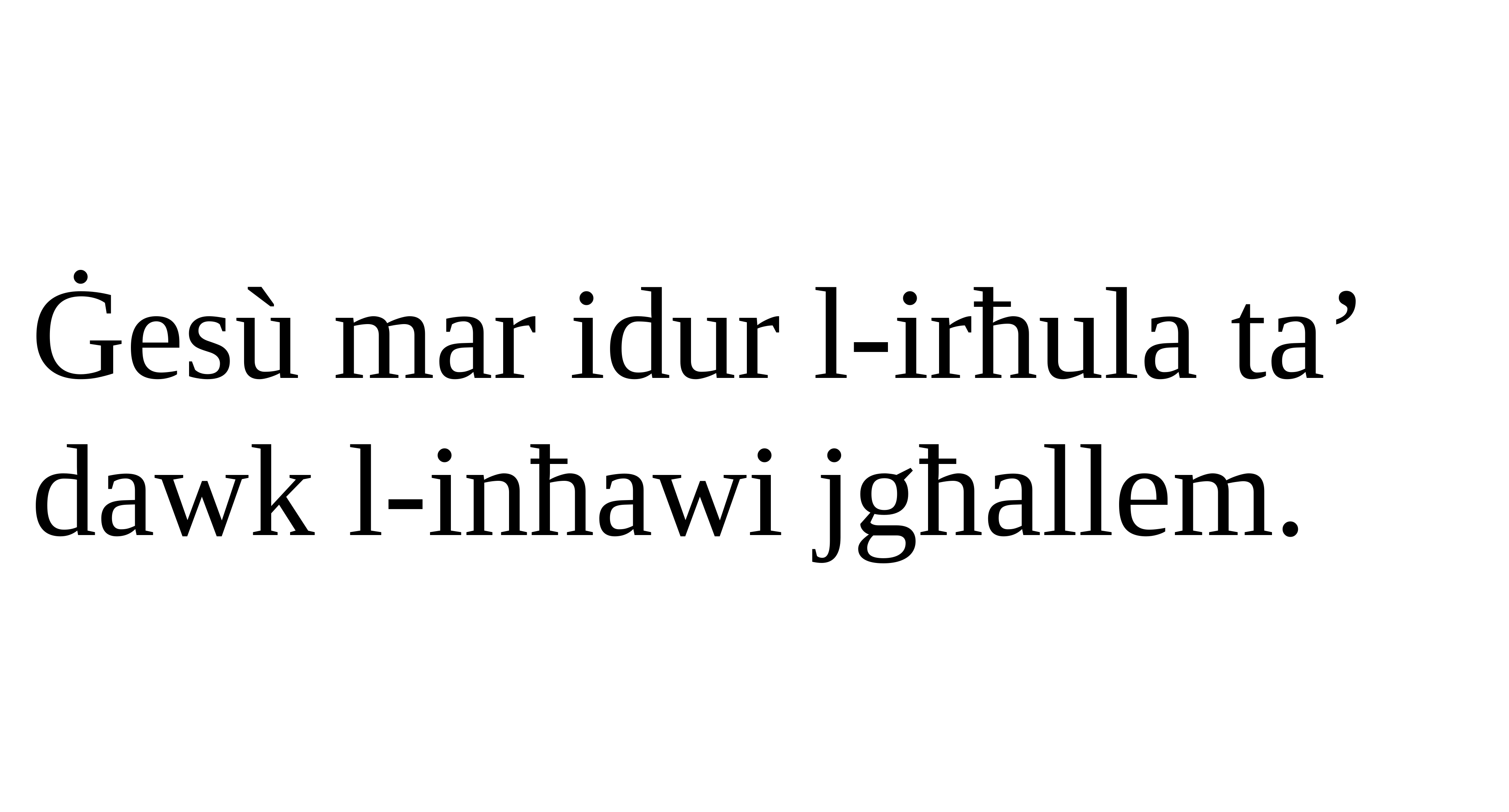

Ġesù mar idur l-irħula ta’ dawk l-inħawi jgħallem.